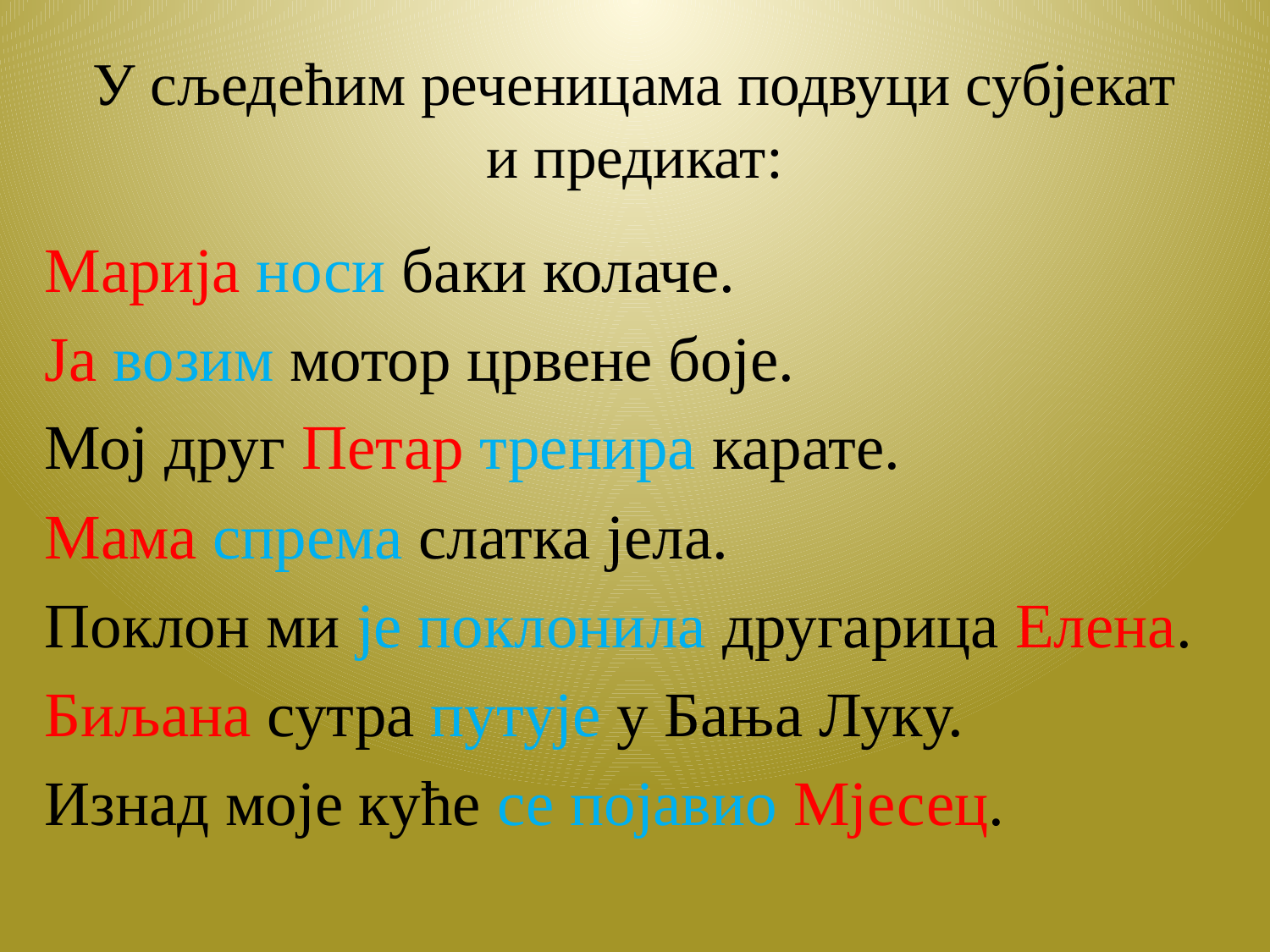

# У сљедећим реченицама подвуци субјекат и предикат:
  Марија носи баки колаче.
  Ја возим мотор црвене боје.
  Мој друг Петар тренира карате.
  Мама спрема слатка јела.
  Поклон ми је поклонила другарица Елена.
  Биљана сутра путује у Бања Луку.
  Изнад моје куће се појавио Мјесец.